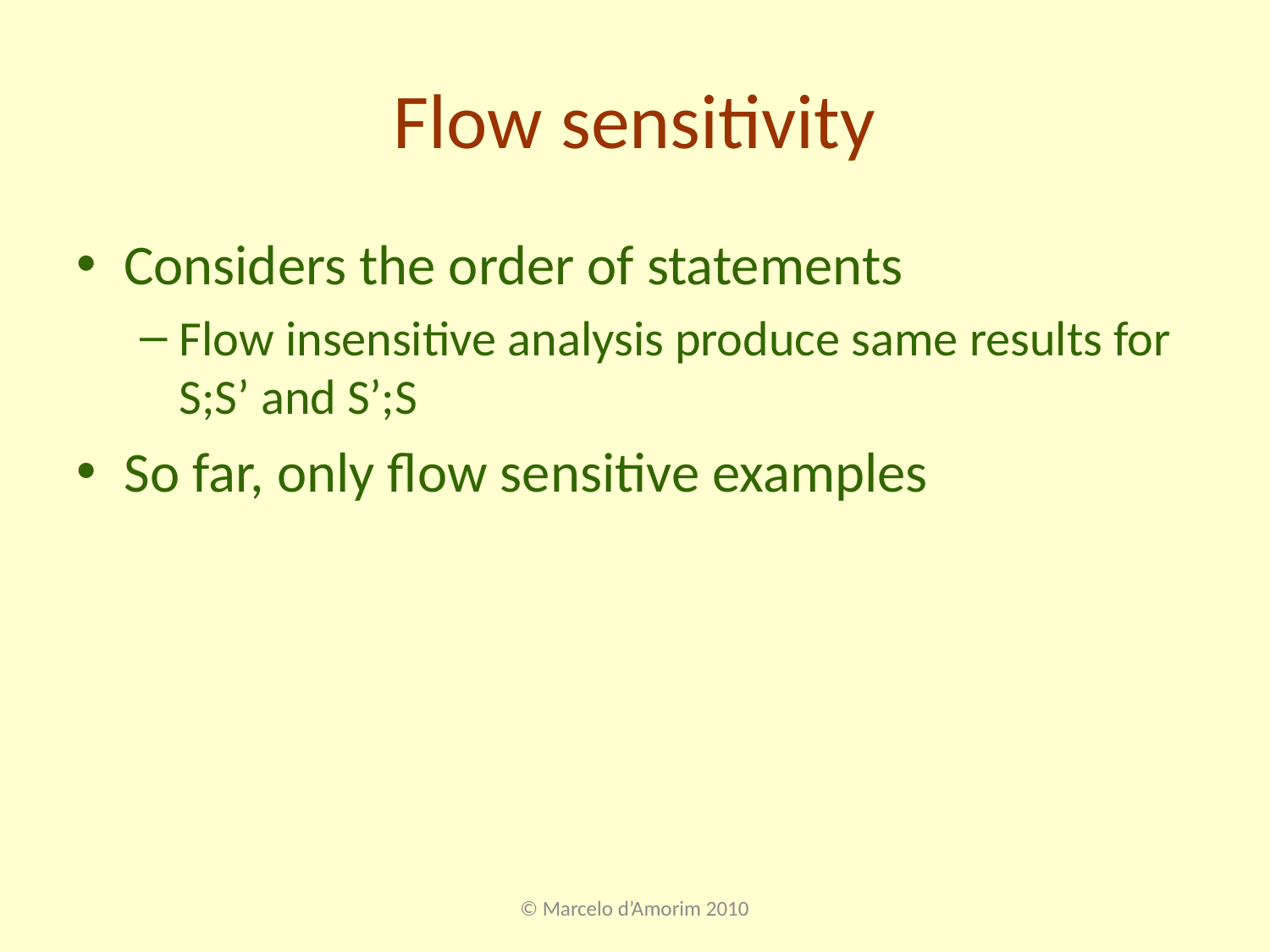

# Flow sensitivity
Considers the order of statements
Flow insensitive analysis produce same results for S;S’ and S’;S
So far, only flow sensitive examples

© Marcelo d’Amorim 2010